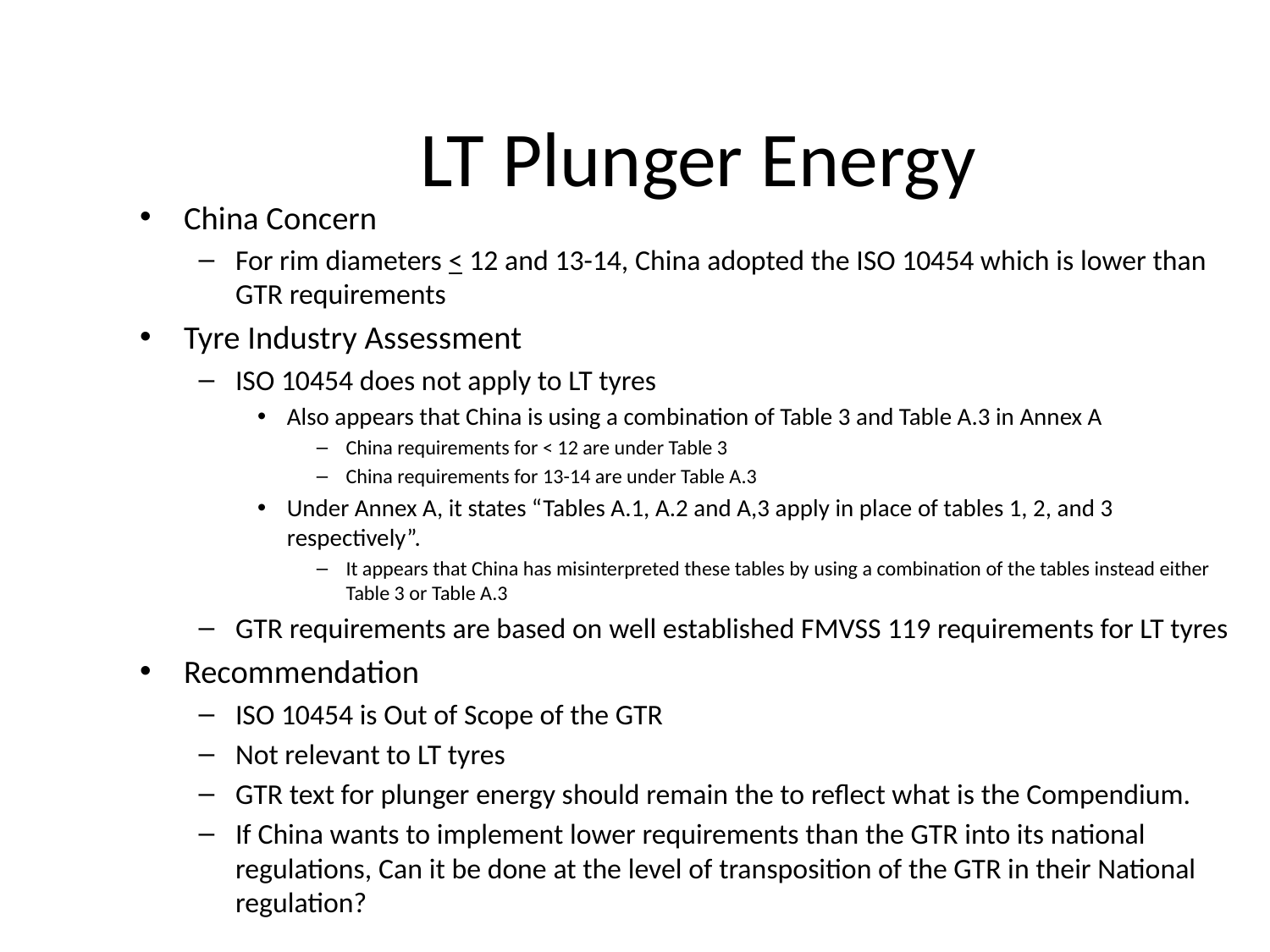

# LT Plunger Energy
China Concern
For rim diameters < 12 and 13-14, China adopted the ISO 10454 which is lower than GTR requirements
Tyre Industry Assessment
ISO 10454 does not apply to LT tyres
Also appears that China is using a combination of Table 3 and Table A.3 in Annex A
China requirements for < 12 are under Table 3
China requirements for 13-14 are under Table A.3
Under Annex A, it states “Tables A.1, A.2 and A,3 apply in place of tables 1, 2, and 3 respectively”.
It appears that China has misinterpreted these tables by using a combination of the tables instead either Table 3 or Table A.3
GTR requirements are based on well established FMVSS 119 requirements for LT tyres
Recommendation
ISO 10454 is Out of Scope of the GTR
Not relevant to LT tyres
GTR text for plunger energy should remain the to reflect what is the Compendium.
If China wants to implement lower requirements than the GTR into its national regulations, Can it be done at the level of transposition of the GTR in their National regulation?